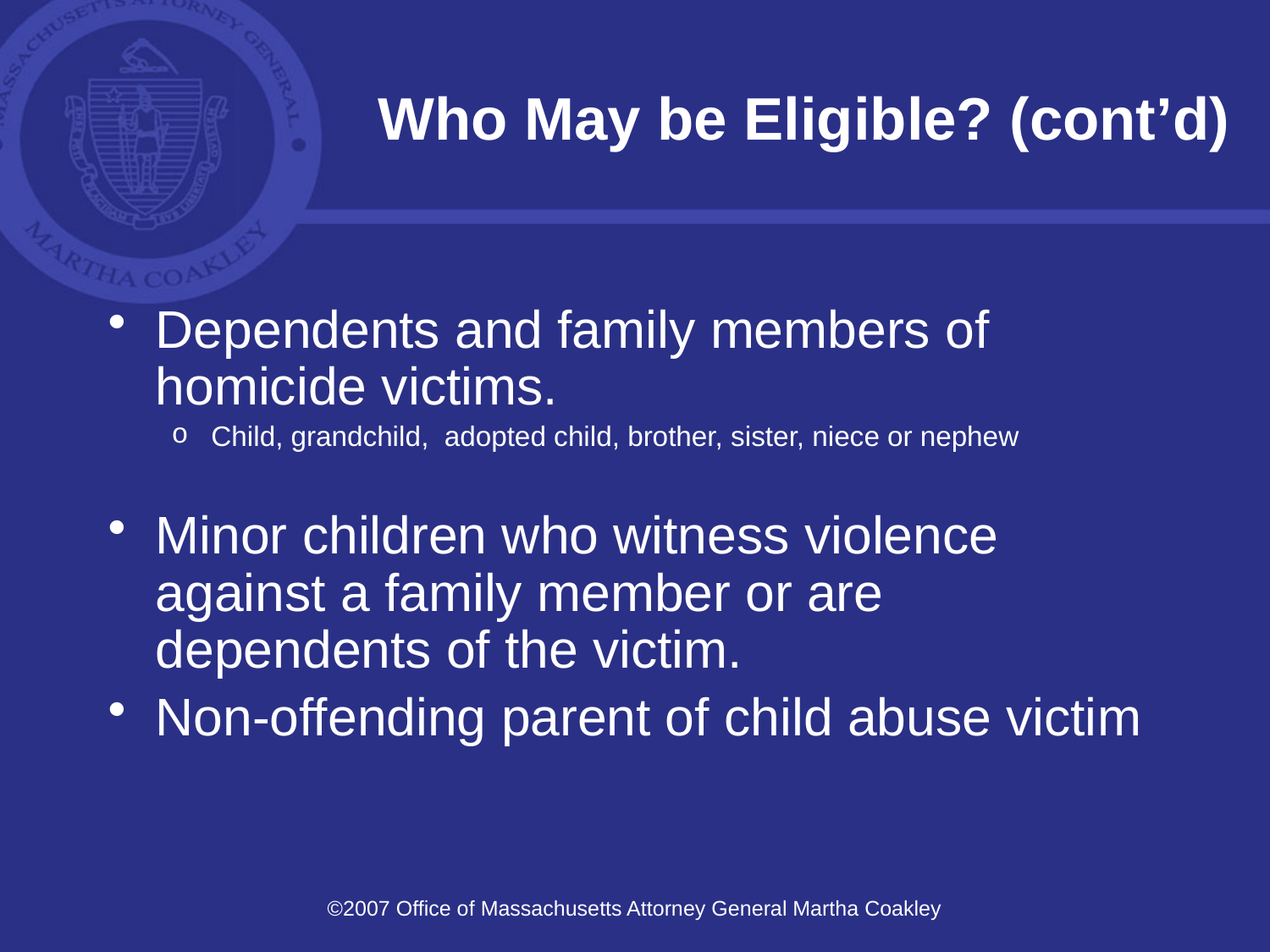

# Who May be Eligible? (cont’d)
Dependents and family members of homicide victims.
Child, grandchild,  adopted child, brother, sister, niece or nephew

Minor children who witness violence against a family member or are dependents of the victim.
Non-offending parent of child abuse victim

©2007 Office of Massachusetts Attorney General Martha Coakley